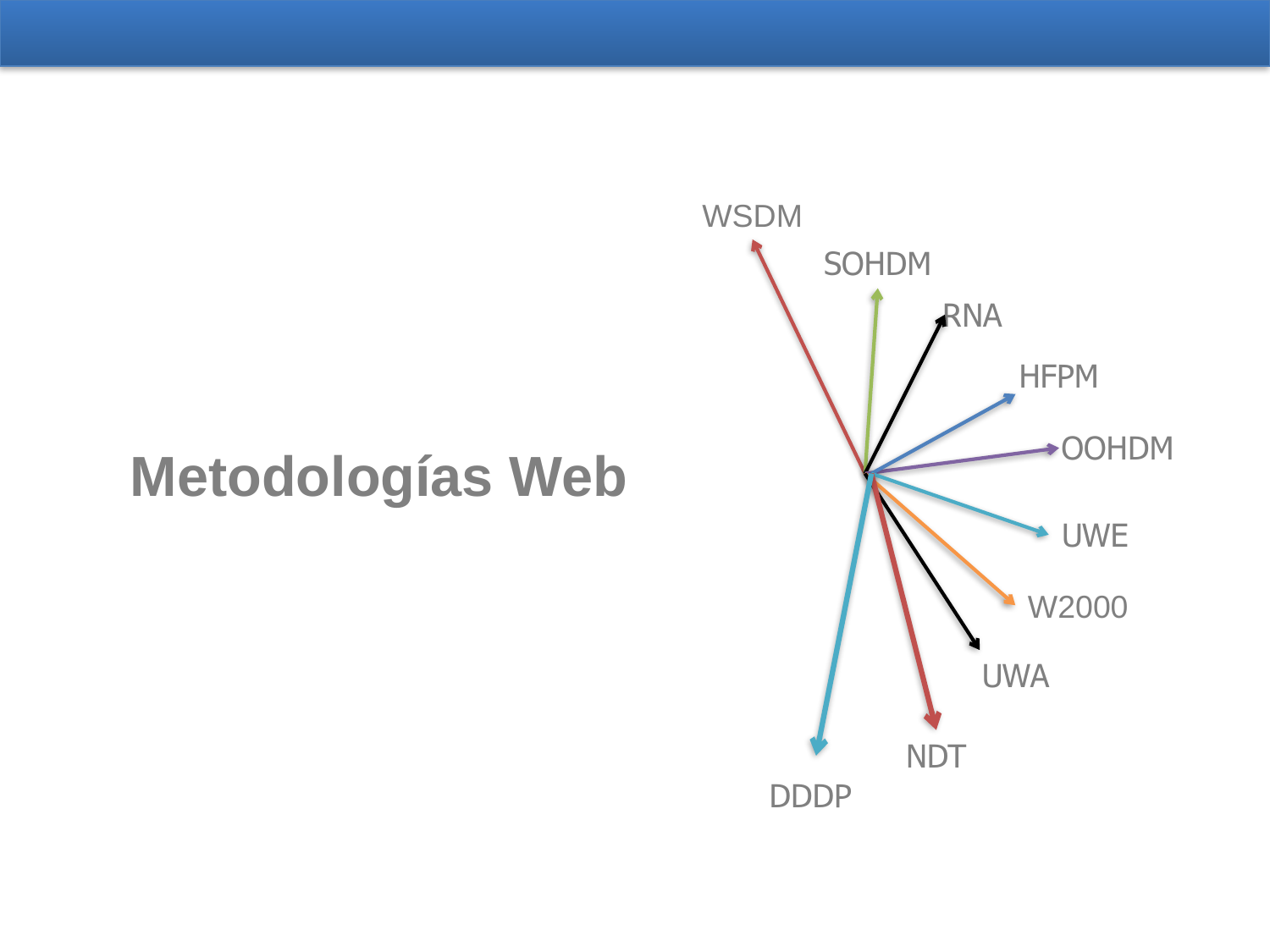

WSDM
SOHDM
RNA
HFPM
OOHDM
Metodologías Web
UWE
W2000
UWA
NDT
DDDP